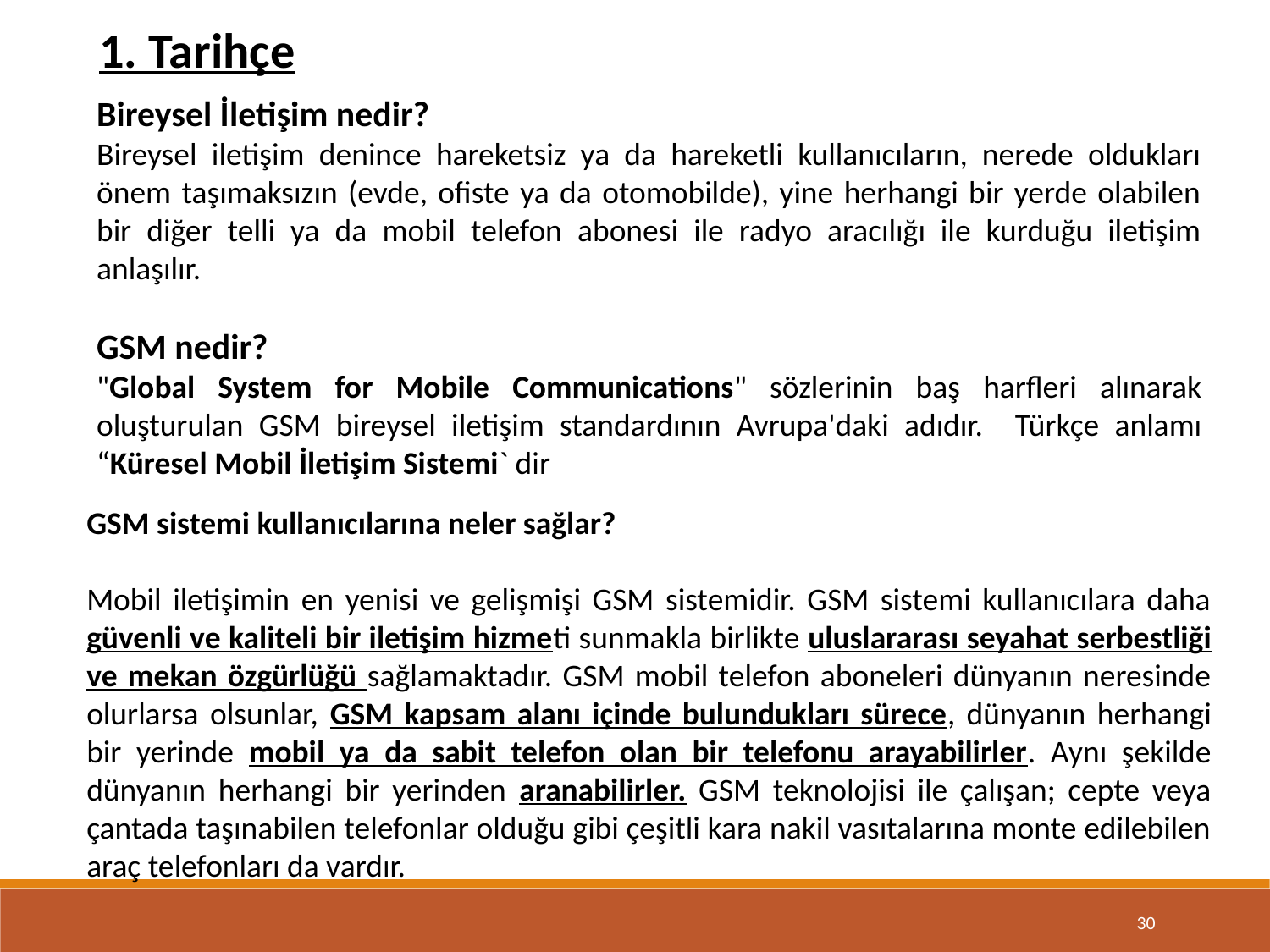

1. Tarihçe
Bireysel İletişim nedir?
Bireysel iletişim denince hareketsiz ya da hareketli kullanıcıların, nerede oldukları önem taşımaksızın (evde, ofiste ya da otomobilde), yine herhangi bir yerde olabilen bir diğer telli ya da mobil telefon abonesi ile radyo aracılığı ile kurduğu iletişim anlaşılır.

GSM nedir?
"Global System for Mobile Communications" sözlerinin baş harfleri alınarak oluşturulan GSM bireysel iletişim standardının Avrupa'daki adıdır.  Türkçe anlamı “Küresel Mobil İletişim Sistemi` dir

GSM sistemi kullanıcılarına neler sağlar?

Mobil iletişimin en yenisi ve gelişmişi GSM sistemidir. GSM sistemi kullanıcılara daha güvenli ve kaliteli bir iletişim hizmeti sunmakla birlikte uluslararası seyahat serbestliği ve mekan özgürlüğü sağlamaktadır. GSM mobil telefon aboneleri dünyanın neresinde olurlarsa olsunlar, GSM kapsam alanı içinde bulundukları sürece, dünyanın herhangi bir yerinde mobil ya da sabit telefon olan bir telefonu arayabilirler. Aynı şekilde dünyanın herhangi bir yerinden aranabilirler. GSM teknolojisi ile çalışan; cepte veya çantada taşınabilen telefonlar olduğu gibi çeşitli kara nakil vasıtalarına monte edilebilen araç telefonları da vardır.
30